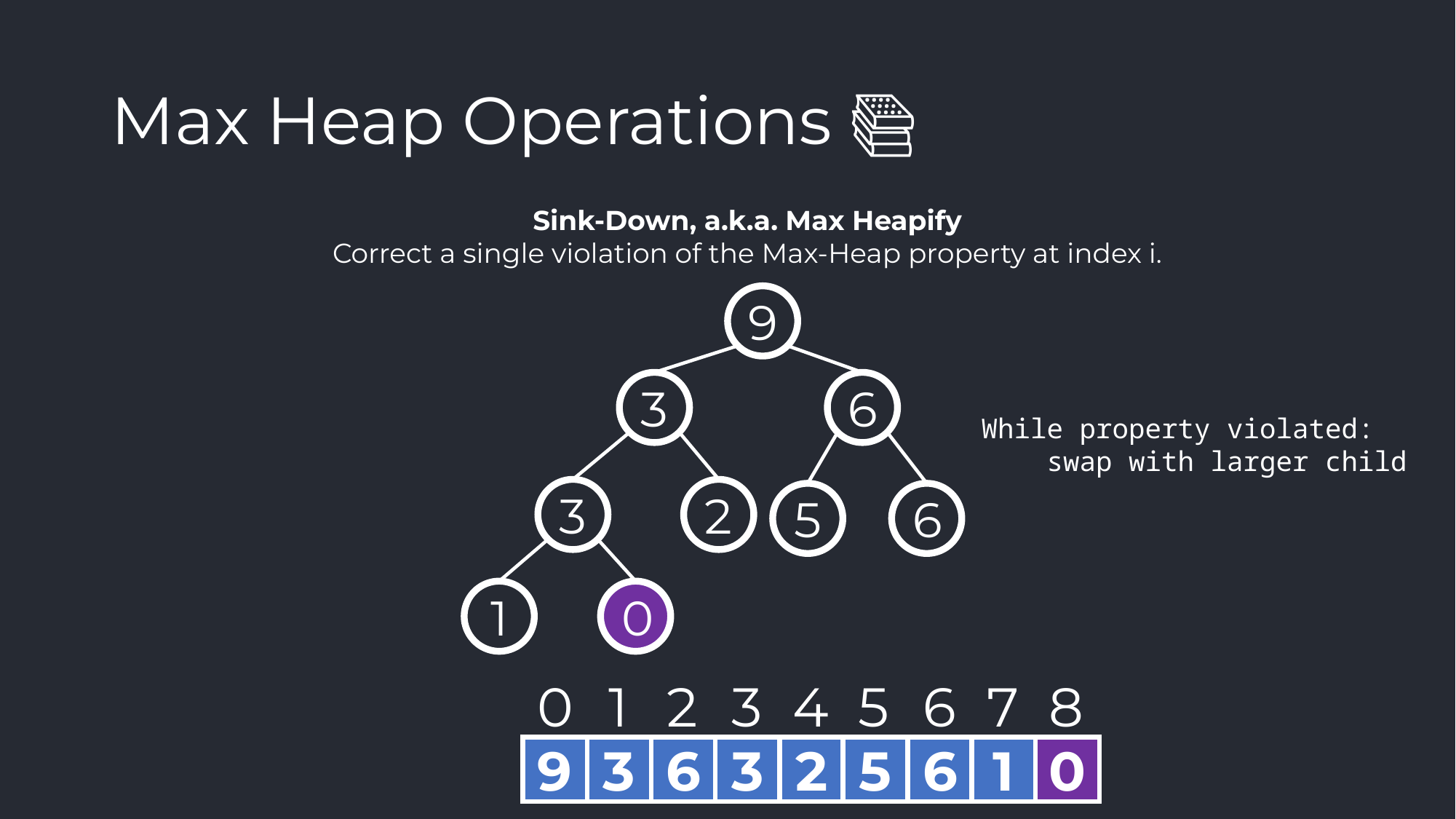

# Max Heap Operations 📚
Sink-Down, a.k.a. Max Heapify
Correct a single violation of the Max-Heap property at index i.
9
3
6
While property violated:
    swap with larger child
3
2
5
6
1
0
0
1
2
3
4
5
6
7
8
9
3
6
3
2
5
6
1
0